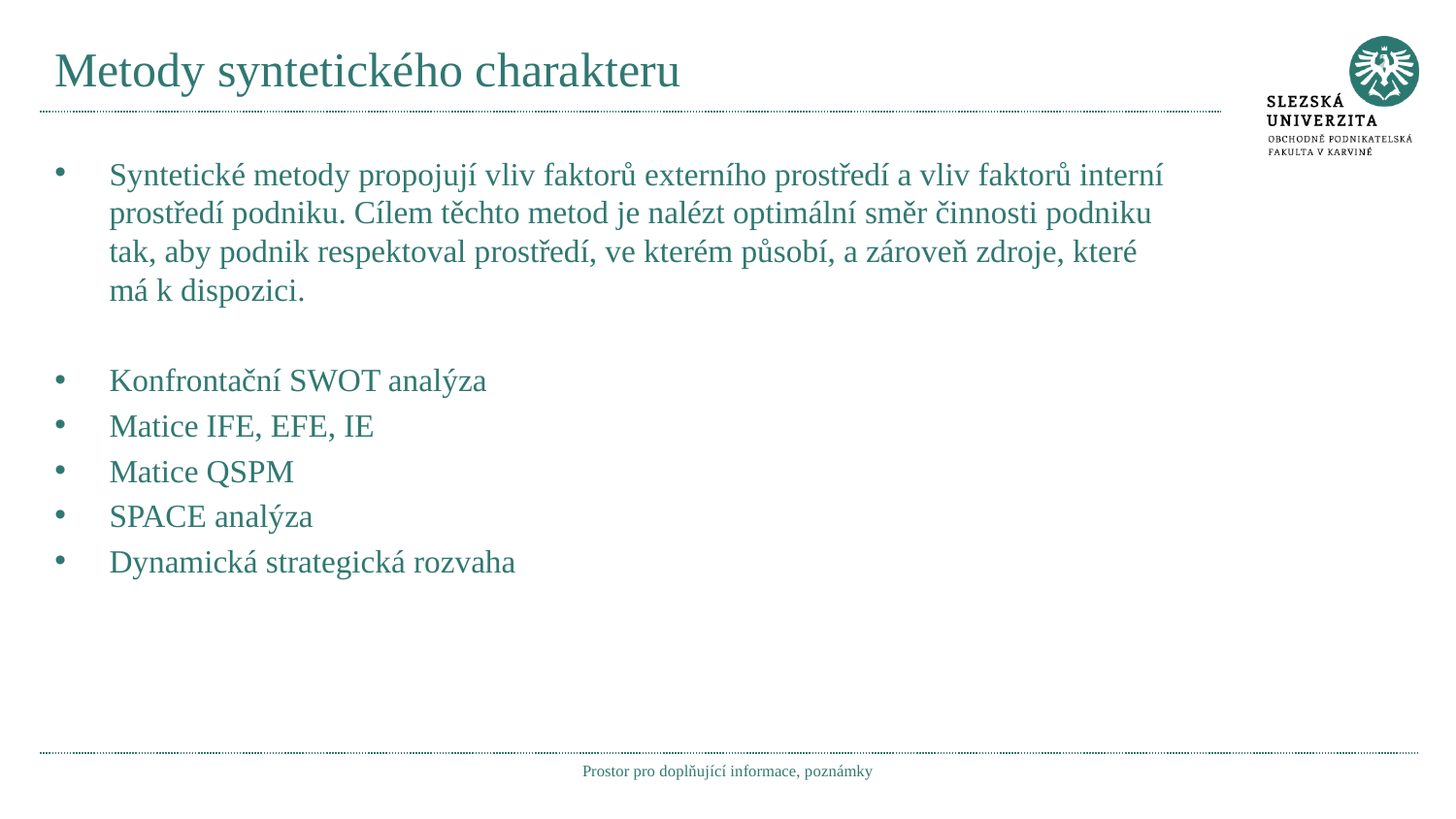

# Metody syntetického charakteru
Syntetické metody propojují vliv faktorů externího prostředí a vliv faktorů interní prostředí podniku. Cílem těchto metod je nalézt optimální směr činnosti podniku tak, aby podnik respektoval prostředí, ve kterém působí, a zároveň zdroje, které má k dispozici.

Konfrontační SWOT analýza
Matice IFE, EFE, IE
Matice QSPM
SPACE analýza
Dynamická strategická rozvaha
Prostor pro doplňující informace, poznámky